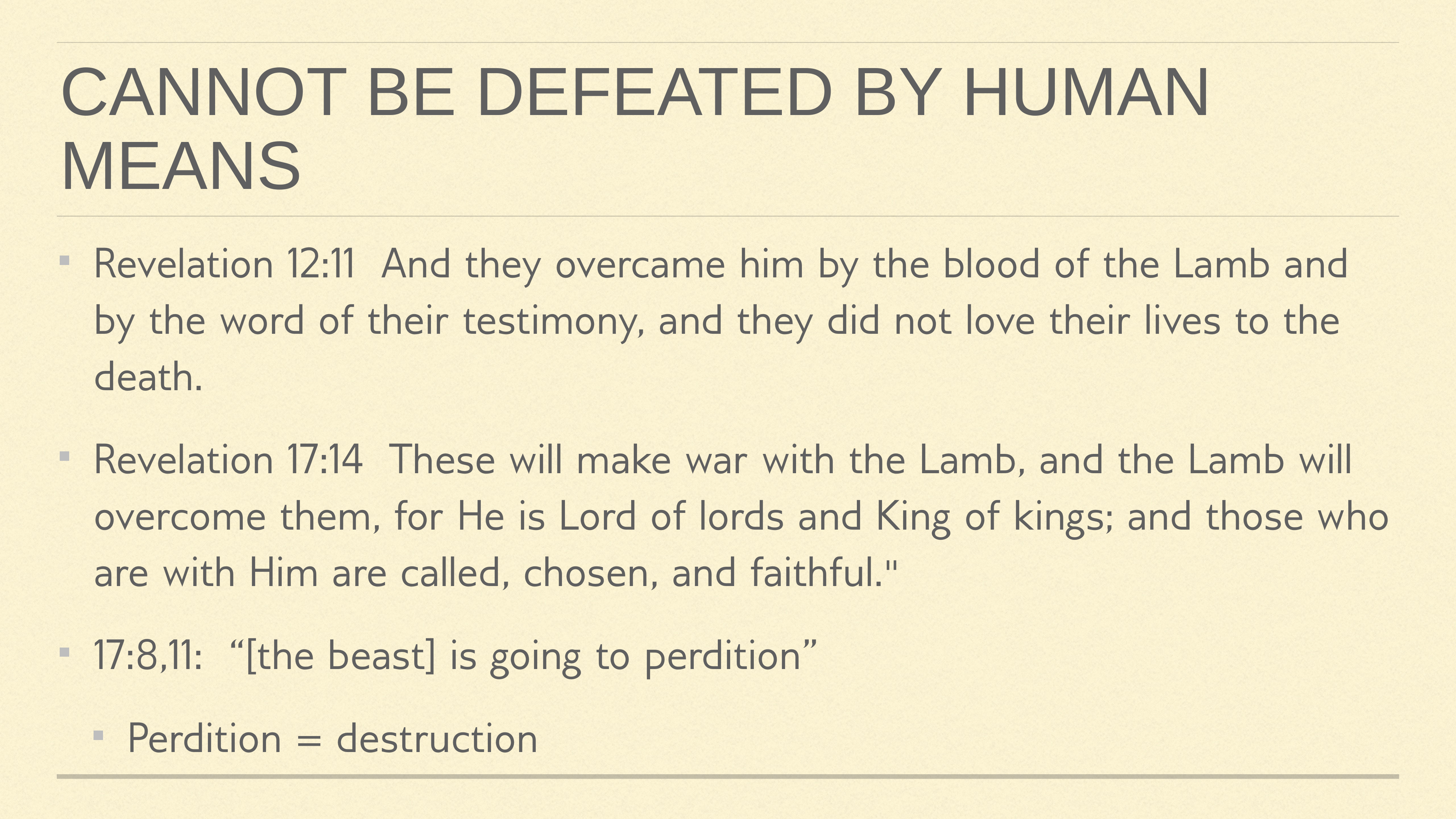

# cannot be defeated by human means
Revelation 12:11  And they overcame him by the blood of the Lamb and by the word of their testimony, and they did not love their lives to the death.
Revelation 17:14  These will make war with the Lamb, and the Lamb will overcome them, for He is Lord of lords and King of kings; and those who are with Him are called, chosen, and faithful."
17:8,11:  “[the beast] is going to perdition”
Perdition = destruction